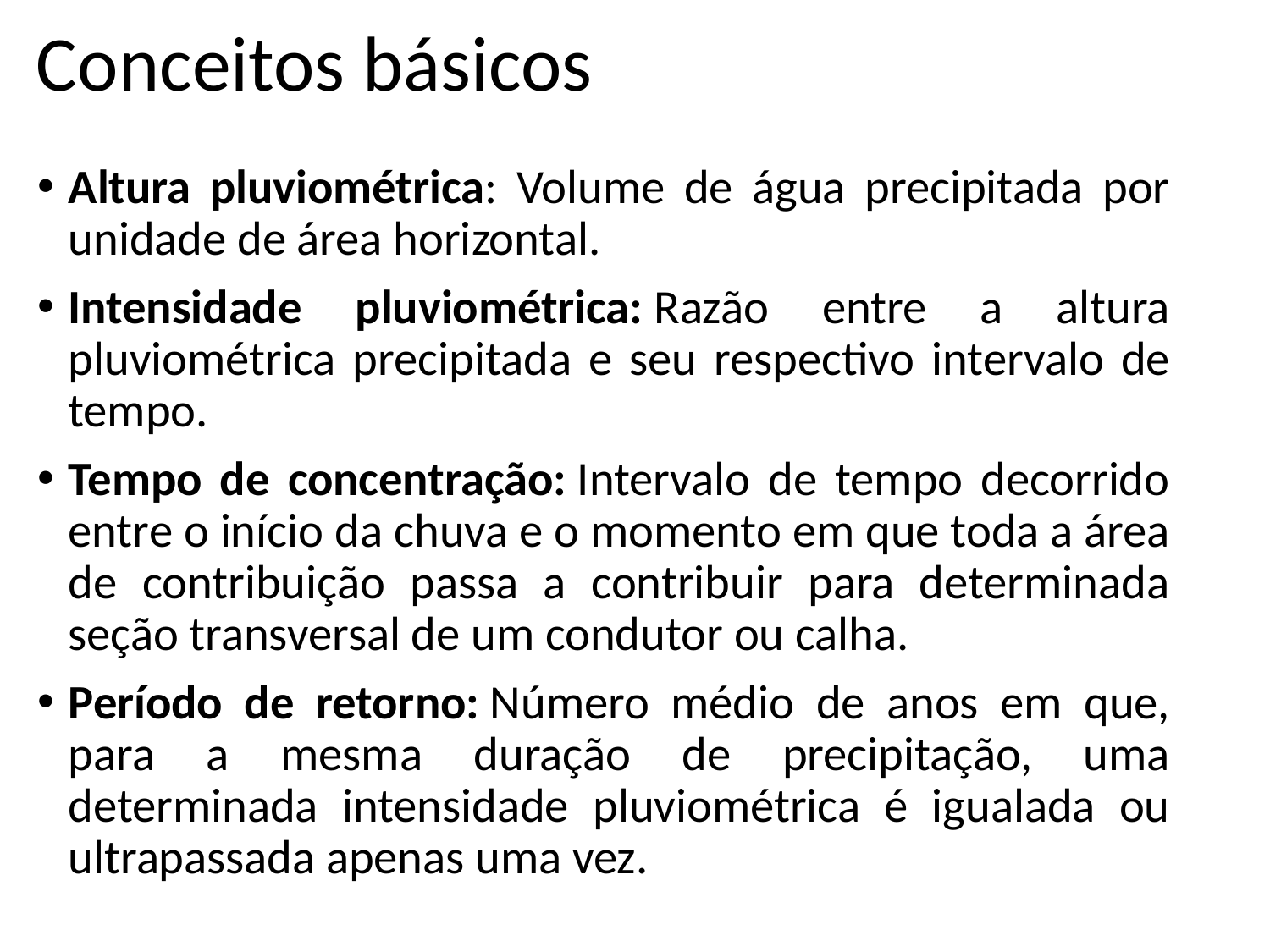

# Conceitos básicos
Altura pluviométrica: Volume de água precipitada por unidade de área horizontal.
Intensidade pluviométrica: Razão entre a altura pluviométrica precipitada e seu respectivo intervalo de tempo.
Tempo de concentração: Intervalo de tempo decorrido entre o início da chuva e o momento em que toda a área de contribuição passa a contribuir para determinada seção transversal de um condutor ou calha.
Período de retorno: Número médio de anos em que, para a mesma duração de precipitação, uma determinada intensidade pluviométrica é igualada ou ultrapassada apenas uma vez.